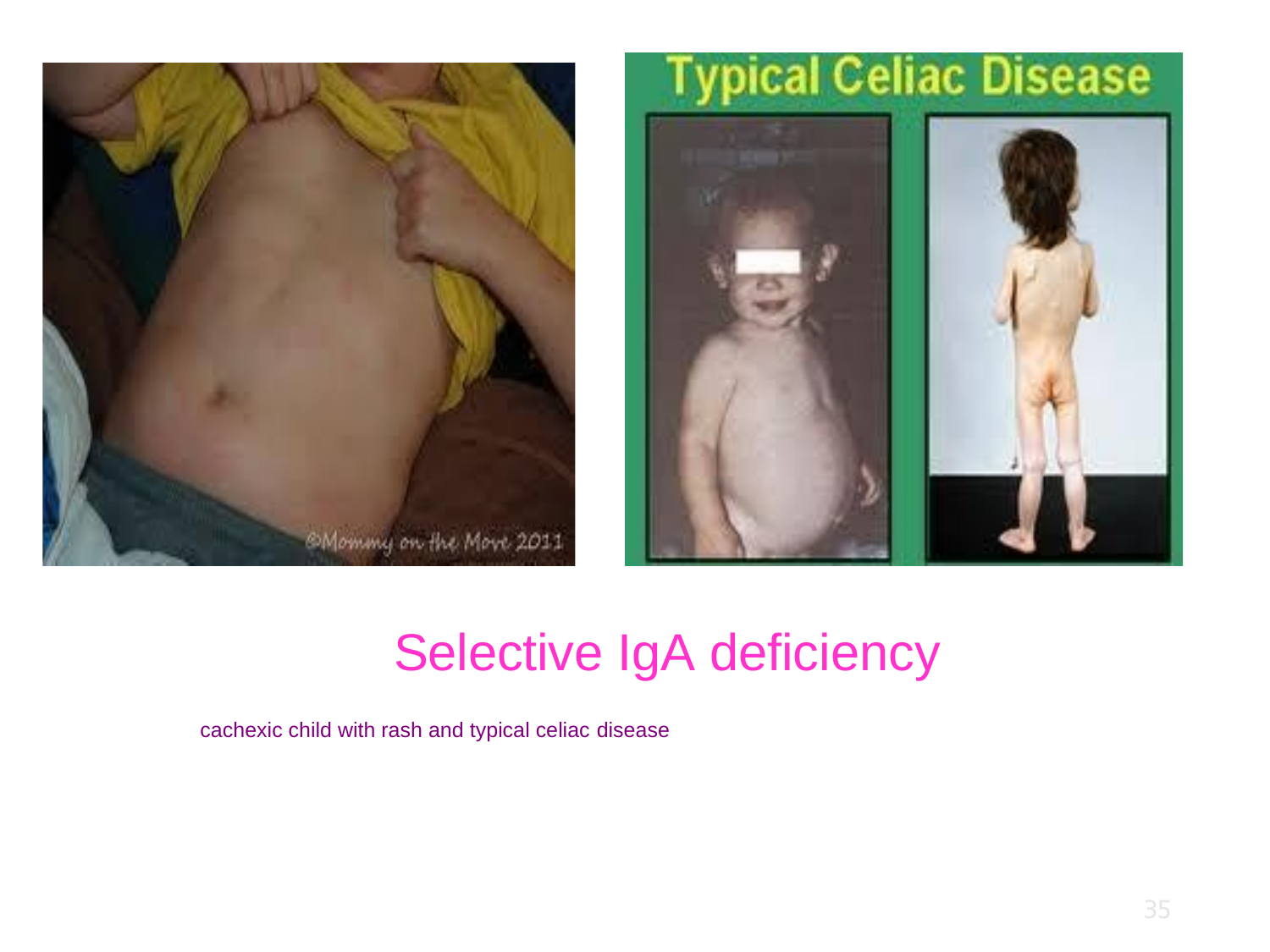

Selective IgA deficiency
cachexic child with rash and typical celiac disease
35